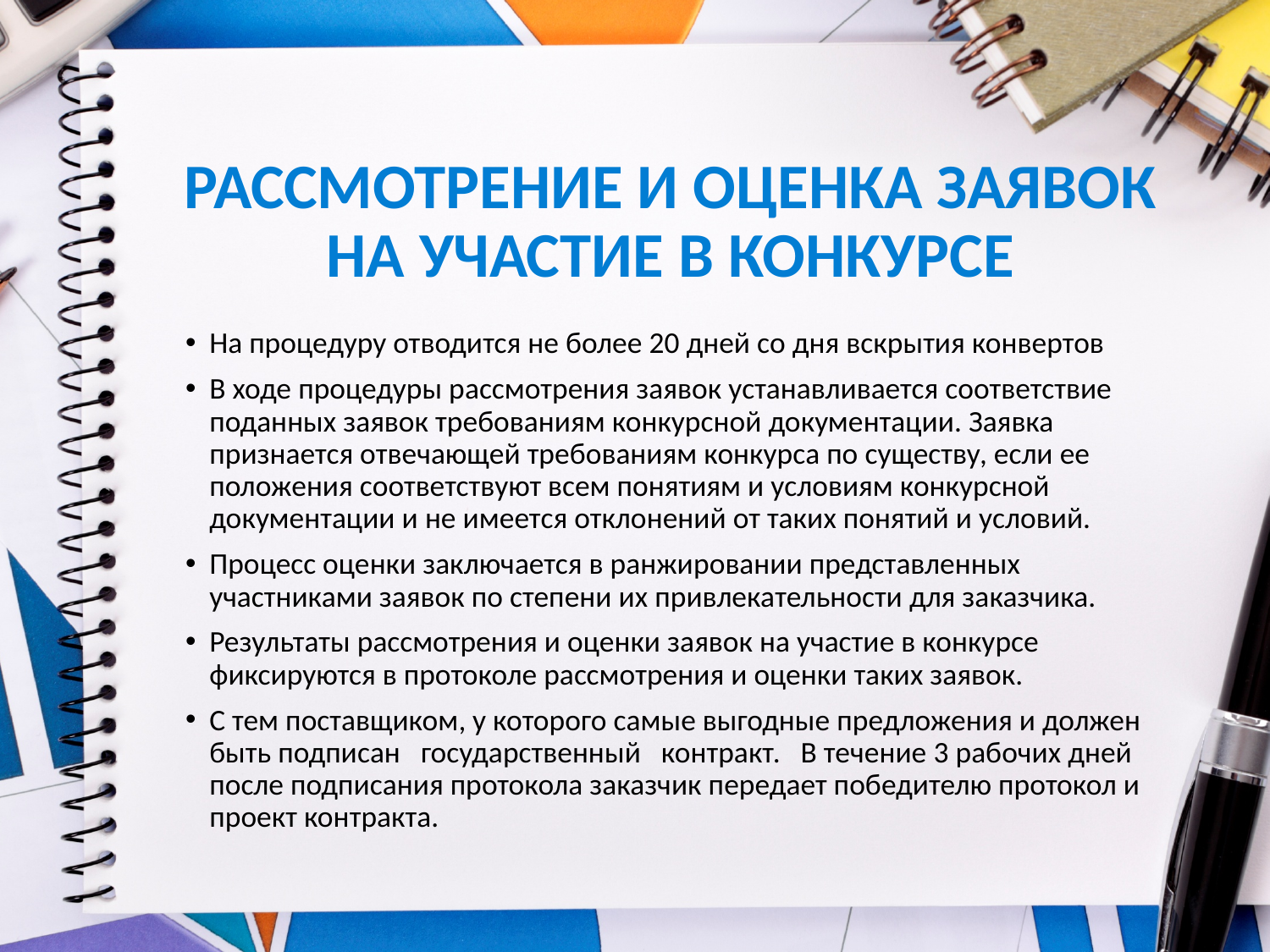

# РАССМОТРЕНИЕ И ОЦЕНКА ЗАЯВОК НА УЧАСТИЕ В КОНКУРСЕ
На процедуру отводится не более 20 дней со дня вскрытия конвертов
В ходе процедуры рассмотрения заявок устанавливается соответствие поданных заявок требованиям конкурсной документации. Заявка признается отвечающей требованиям конкурса по существу, если ее положения соответствуют всем понятиям и условиям конкурсной документации и не имеется отклонений от таких понятий и условий.
Процесс оценки заключается в ранжировании представленных участниками заявок по степени их привлекательности для заказчика.
Результаты рассмотрения и оценки заявок на участие в конкурсе фиксируются в протоколе рассмотрения и оценки таких заявок.
С тем поставщиком, у которого самые выгодные предложения и должен быть подписан   государственный   контракт.   В течение 3 рабочих дней после подписания протокола заказчик передает победителю протокол и проект контракта.